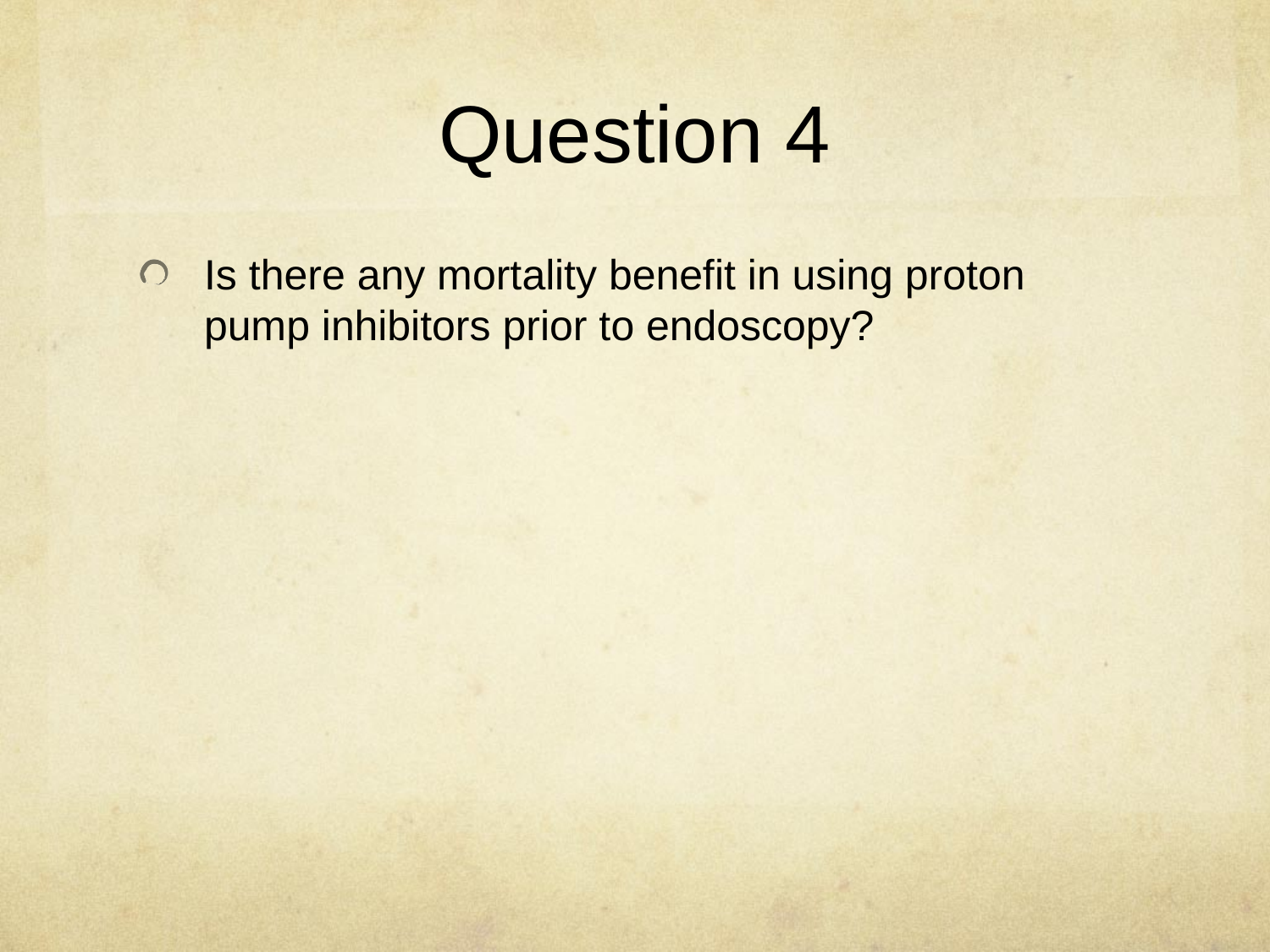

# Question 4
Is there any mortality benefit in using proton pump inhibitors prior to endoscopy?